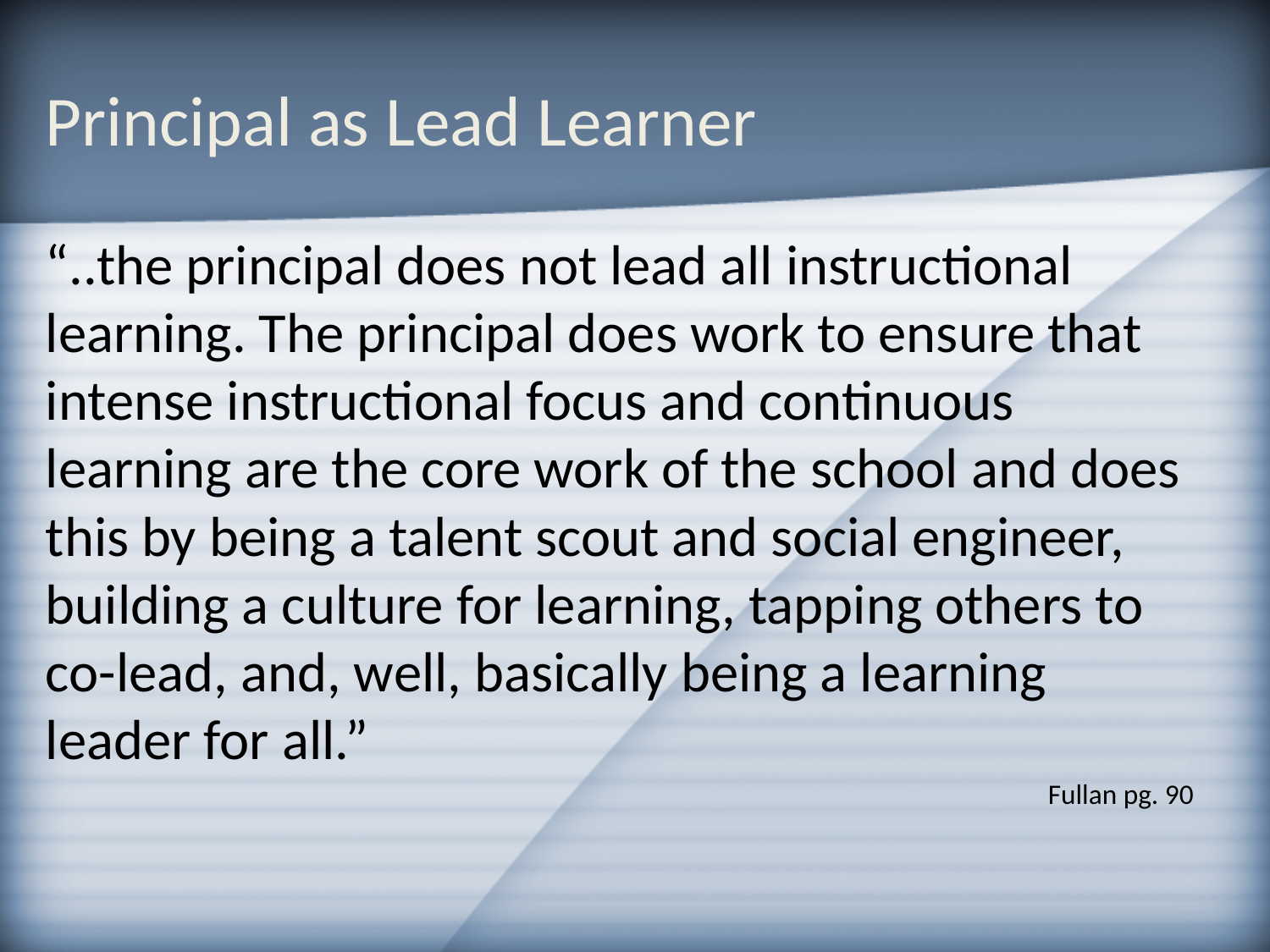

# Principal as Lead Learner
“..the principal does not lead all instructional learning. The principal does work to ensure that intense instructional focus and continuous learning are the core work of the school and does this by being a talent scout and social engineer, building a culture for learning, tapping others to co-lead, and, well, basically being a learning leader for all.”
Fullan pg. 90